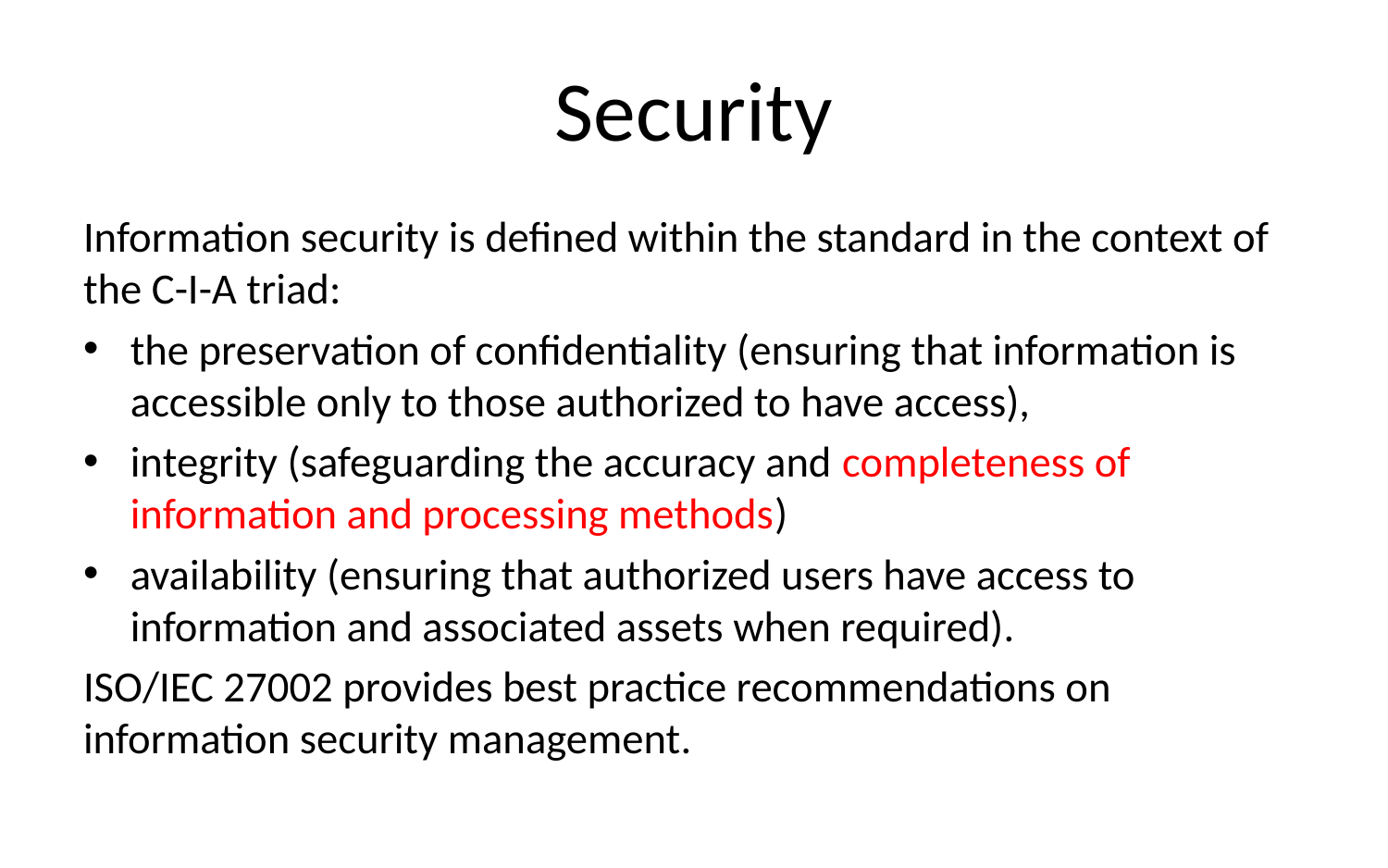

# Security
Information security is defined within the standard in the context of the C-I-A triad:
the preservation of confidentiality (ensuring that information is accessible only to those authorized to have access),
integrity (safeguarding the accuracy and completeness of information and processing methods)
availability (ensuring that authorized users have access to information and associated assets when required).
ISO/IEC 27002 provides best practice recommendations on information security management.